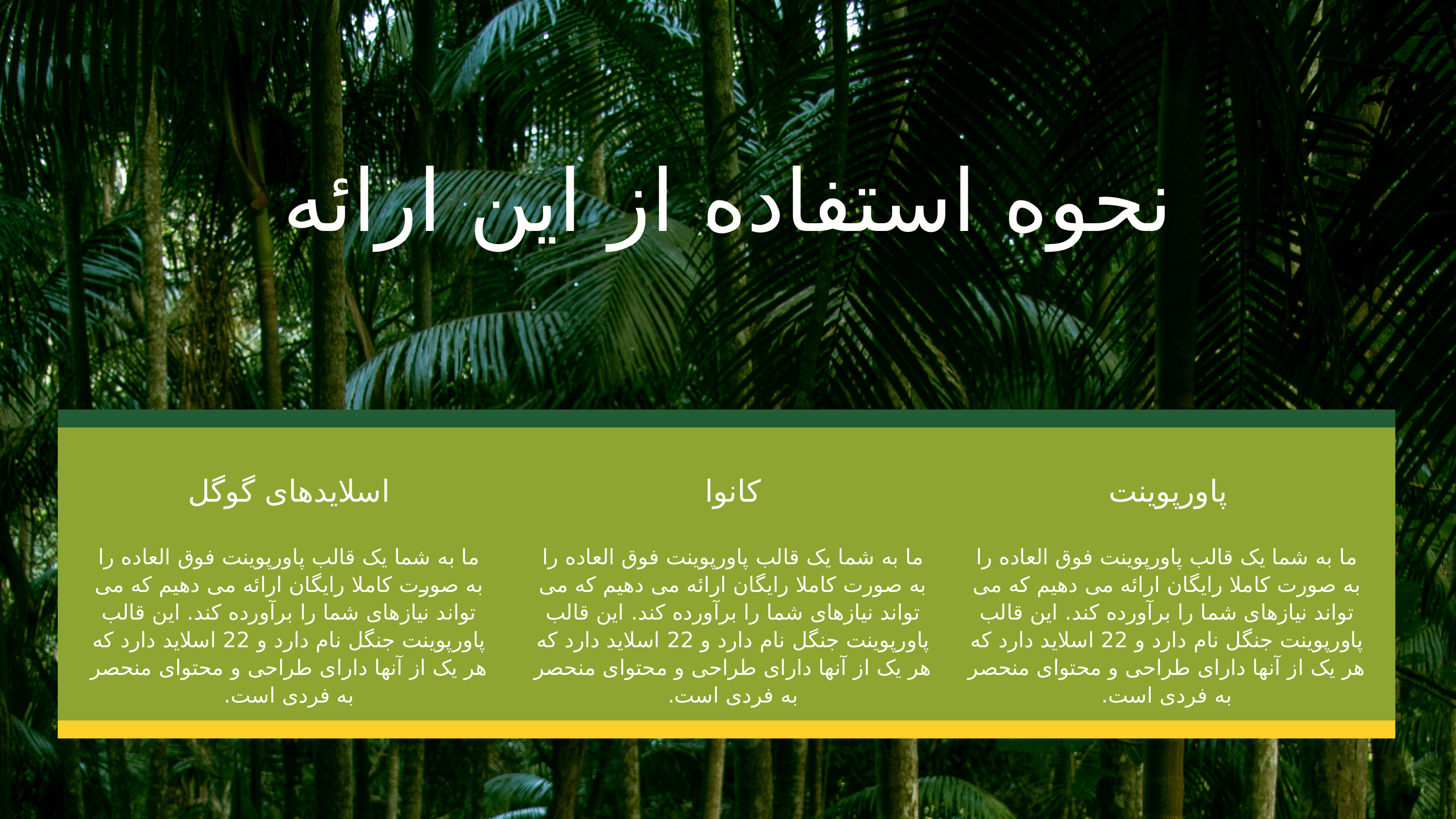

نحوه استفاده از این ارائه

پاورپوینت
اسلایدهای گوگل
کانوا
ما به شما یک قالب پاورپوینت فوق العاده را به صورت کاملا رایگان ارائه می دهیم که می تواند نیازهای شما را برآورده کند. این قالب پاورپوینت جنگل نام دارد و 22 اسلاید دارد که هر یک از آنها دارای طراحی و محتوای منحصر به فردی است.
ما به شما یک قالب پاورپوینت فوق العاده را به صورت کاملا رایگان ارائه می دهیم که می تواند نیازهای شما را برآورده کند. این قالب پاورپوینت جنگل نام دارد و 22 اسلاید دارد که هر یک از آنها دارای طراحی و محتوای منحصر به فردی است.
ما به شما یک قالب پاورپوینت فوق العاده را به صورت کاملا رایگان ارائه می دهیم که می تواند نیازهای شما را برآورده کند. این قالب پاورپوینت جنگل نام دارد و 22 اسلاید دارد که هر یک از آنها دارای طراحی و محتوای منحصر به فردی است.